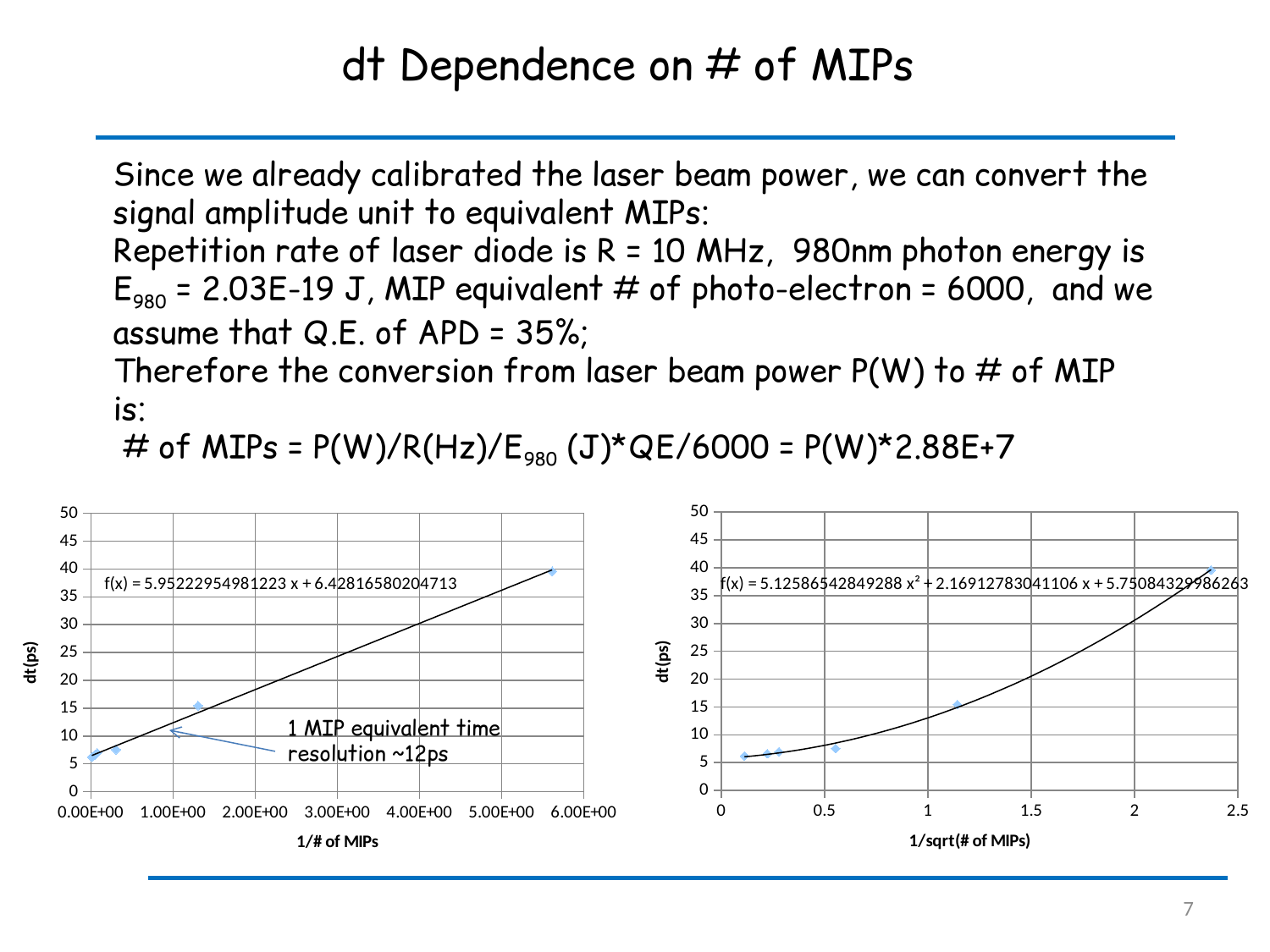

dt Dependence on # of MIPs
Since we already calibrated the laser beam power, we can convert the signal amplitude unit to equivalent MIPs:
Repetition rate of laser diode is R = 10 MHz,  980nm photon energy is E980 = 2.03E-19 J, MIP equivalent # of photo-electron = 6000,  and we assume that Q.E. of APD = 35%;
Therefore the conversion from laser beam power P(W) to # of MIP is:
 # of MIPs = P(W)/R(Hz)/E980 (J)*QE/6000 = P(W)*2.88E+7

### Chart

| Category | 1/sqrt(# of MIPs) |
|---|---|

### Chart

| Category | 1/# of MIPs |
|---|---|
1 MIP equivalent time resolution ~12ps
7